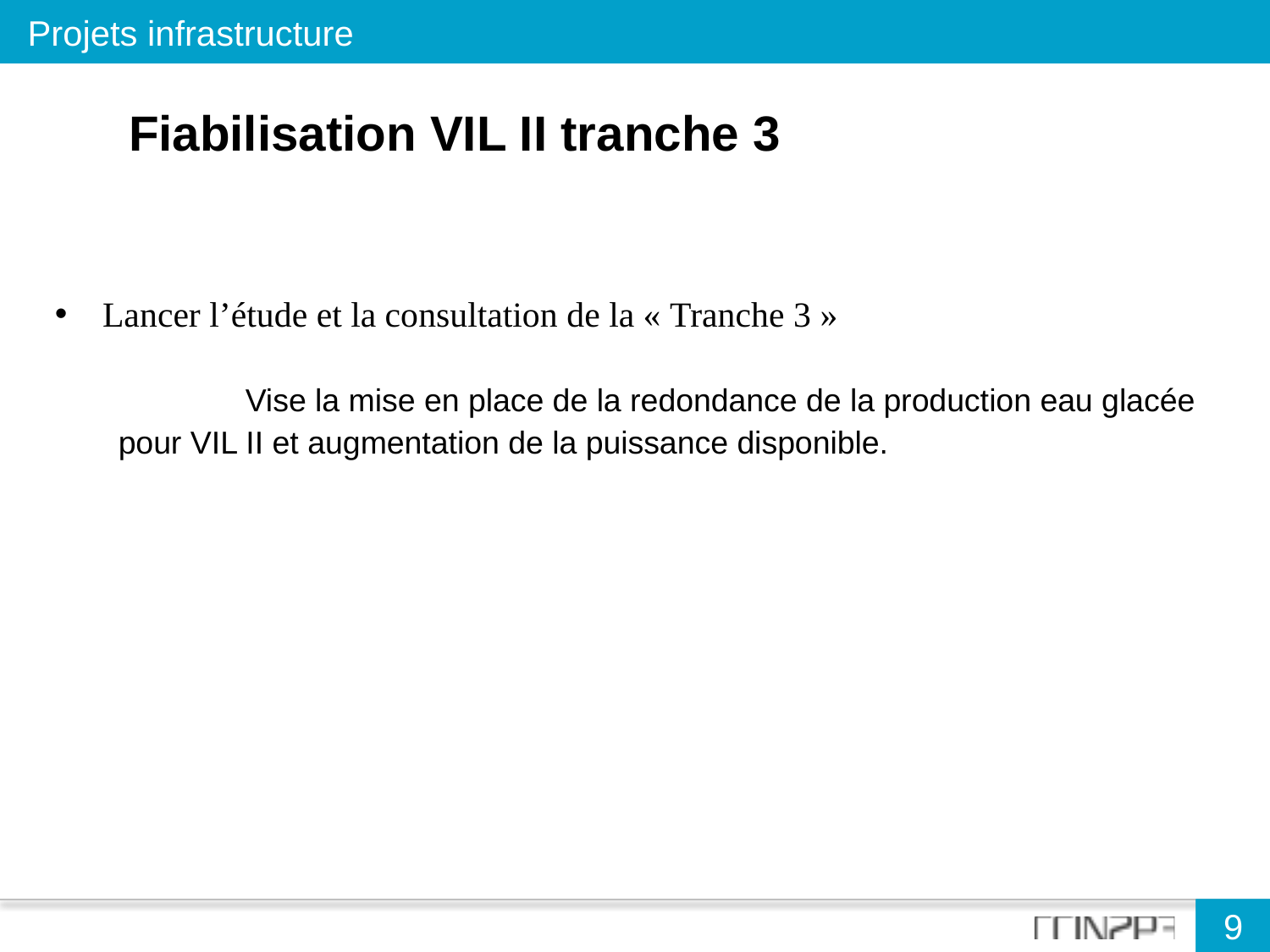

Projets infrastructure
Fiabilisation VIL II tranche 3
Lancer l’étude et la consultation de la « Tranche 3 »

	Vise la mise en place de la redondance de la production eau glacée pour VIL II et augmentation de la puissance disponible.
9
9